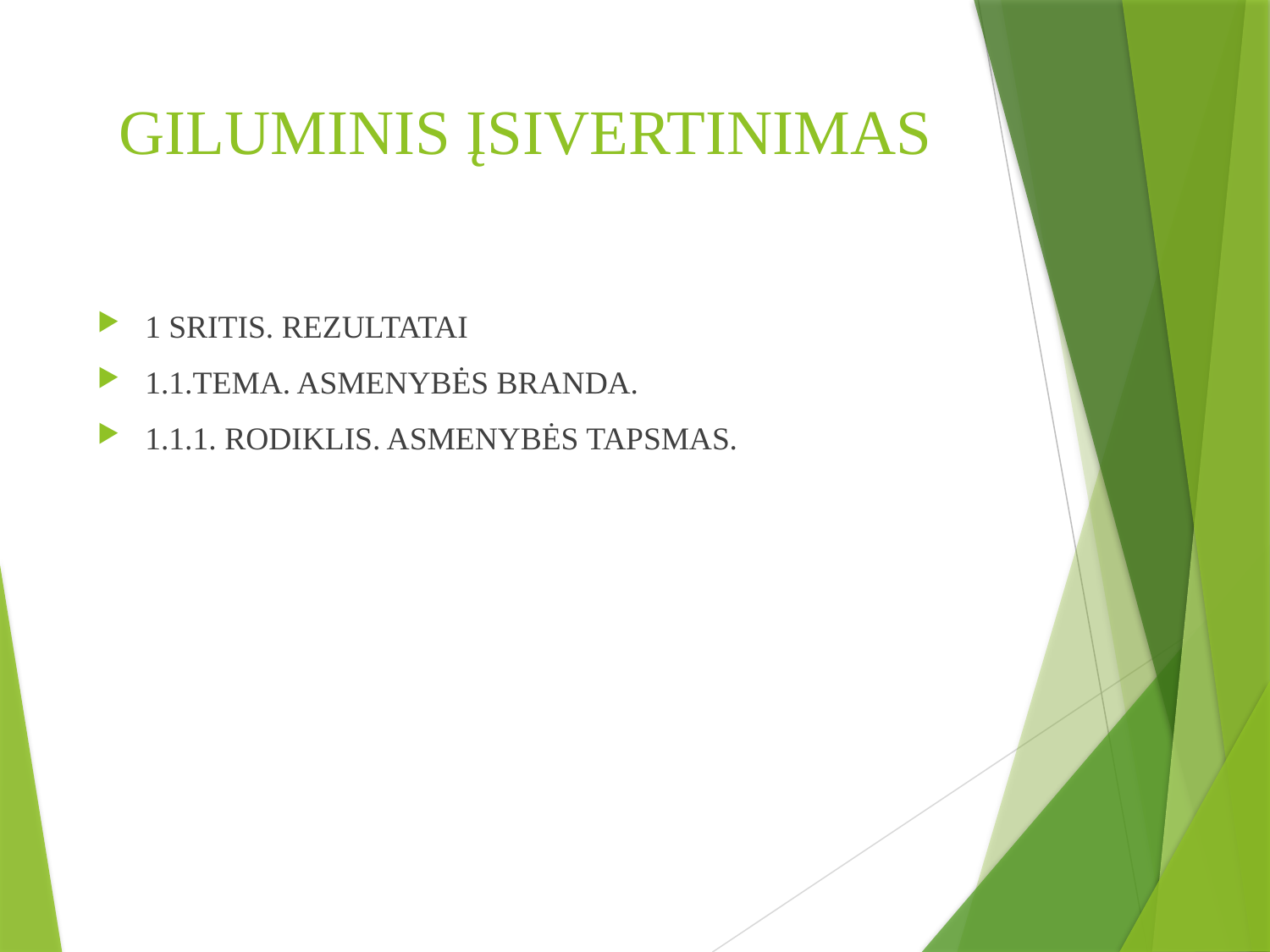

# GILUMINIS ĮSIVERTINIMAS
1 SRITIS. REZULTATAI
1.1.TEMA. ASMENYBĖS BRANDA.
1.1.1. RODIKLIS. ASMENYBĖS TAPSMAS.